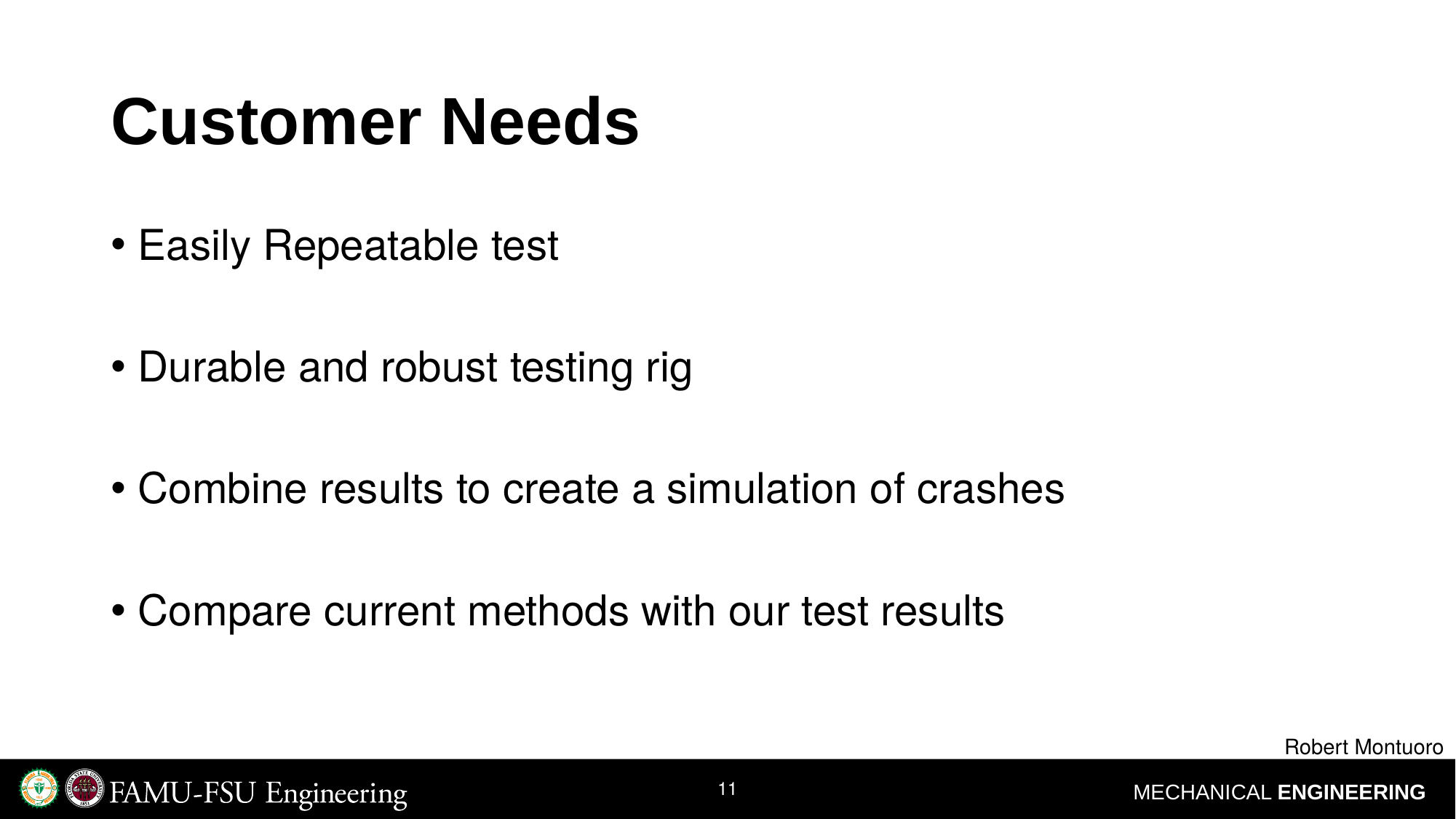

# Customer Needs
Easily Repeatable test

Durable and robust testing rig

Combine results to create a simulation of crashes

Compare current methods with our test results

Robert Montuoro
11